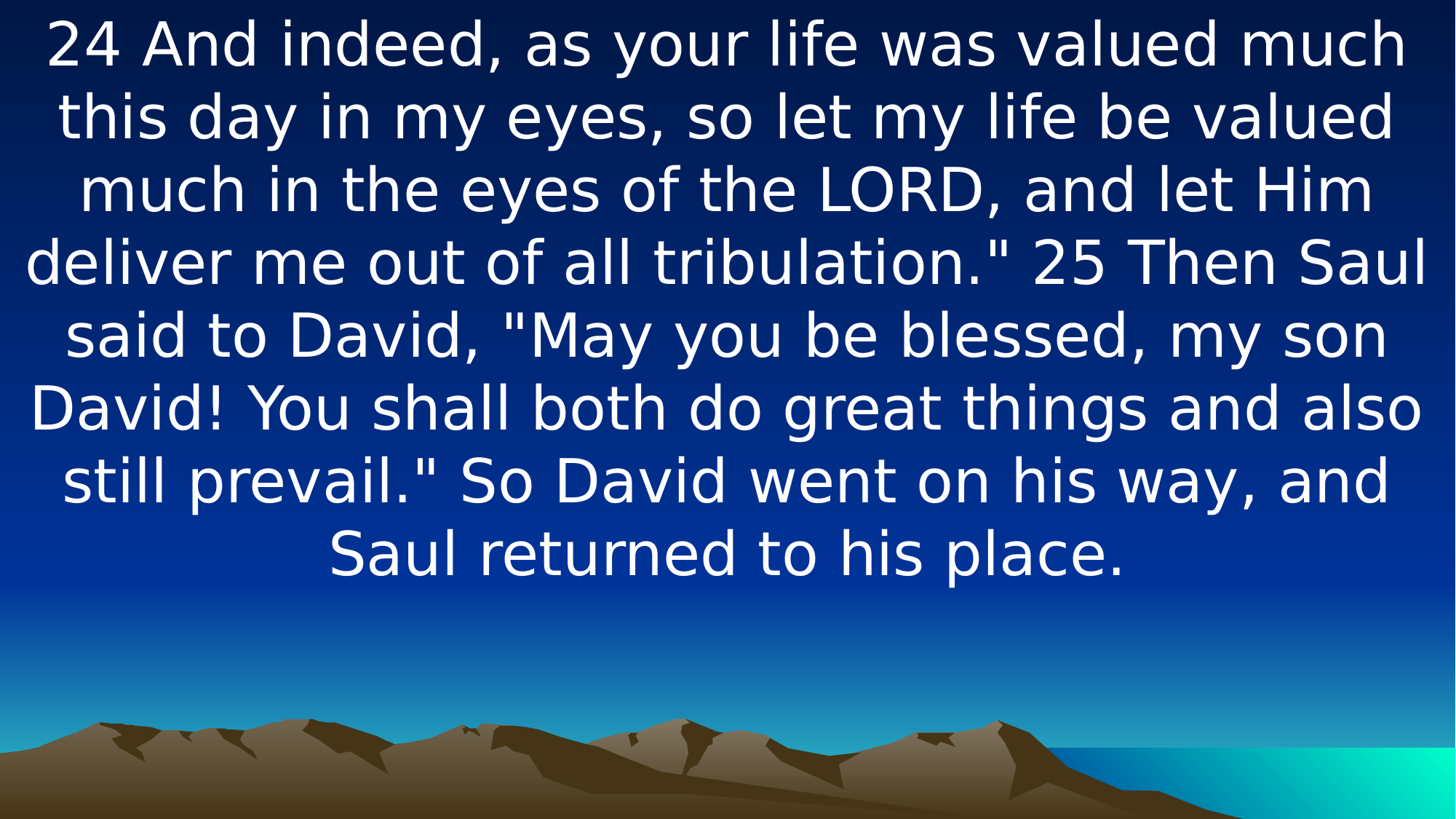

24 And indeed, as your life was valued much this day in my eyes, so let my life be valued much in the eyes of the LORD, and let Him deliver me out of all tribulation." 25 Then Saul said to David, "May you be blessed, my son David! You shall both do great things and also still prevail." So David went on his way, and Saul returned to his place.